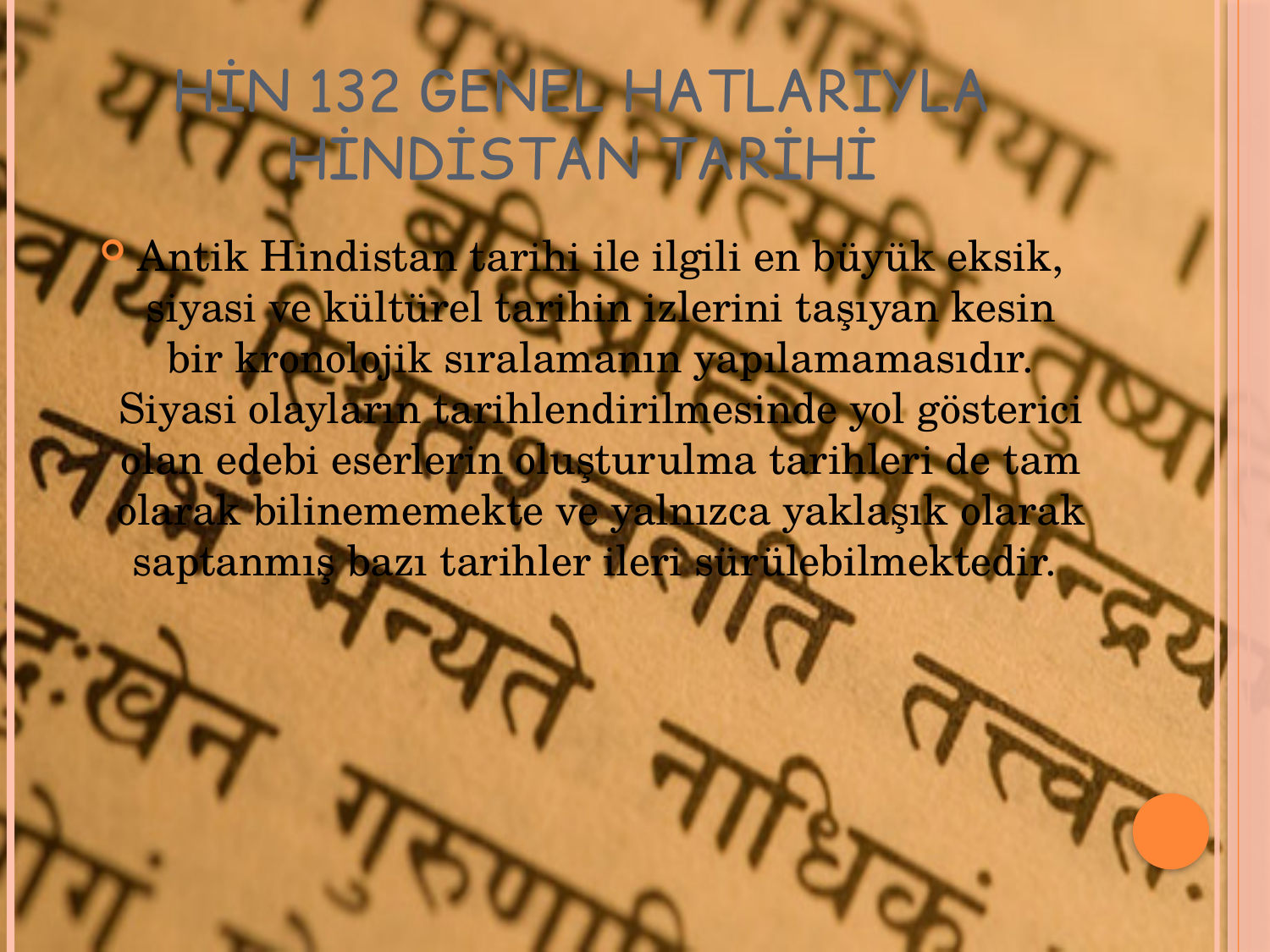

# HİN 132 GENEL HATLARIYLA HİNDİSTAN TARİHİ
Antik Hindistan tarihi ile ilgili en büyük eksik, siyasi ve kültürel tarihin izlerini taşıyan kesin bir kronolojik sıralamanın yapılamamasıdır. Siyasi olayların tarihlendirilmesinde yol gösterici olan edebi eserlerin oluşturulma tarihleri de tam olarak bilinememekte ve yalnızca yaklaşık olarak saptanmış bazı tarihler ileri sürülebilmektedir.